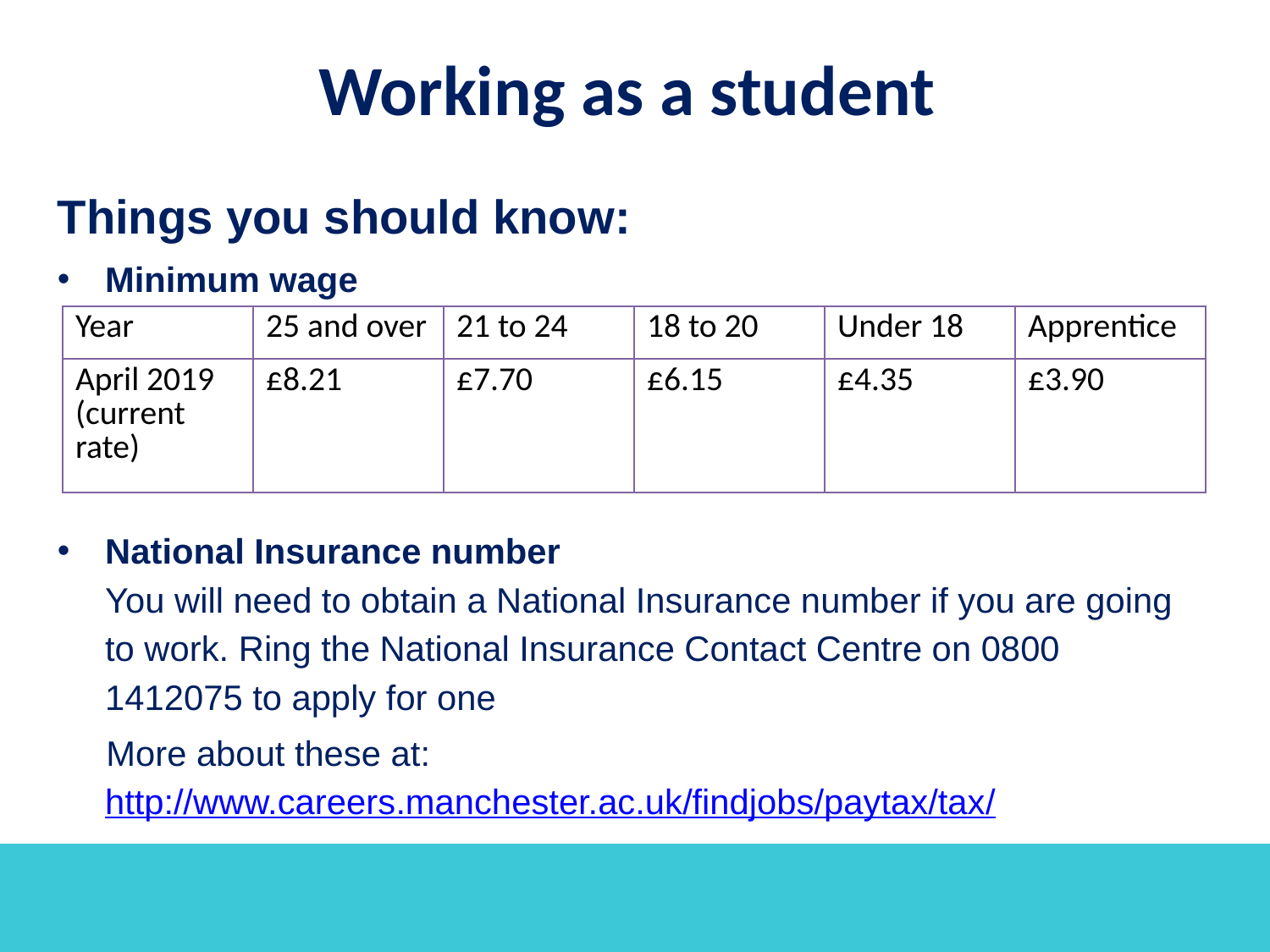

Working as a student
Things you should know:
Minimum wage

National Insurance number
You will need to obtain a National Insurance number if you are going to work. Ring the National Insurance Contact Centre on 0800 1412075 to apply for one
     More about these at:
http://www.careers.manchester.ac.uk/findjobs/paytax/tax/

| Year | 25 and over | 21 to 24 | 18 to 20 | Under 18 | Apprentice |
| --- | --- | --- | --- | --- | --- |
| April 2019 (current rate) | £8.21 | £7.70 | £6.15 | £4.35 | £3.90 |